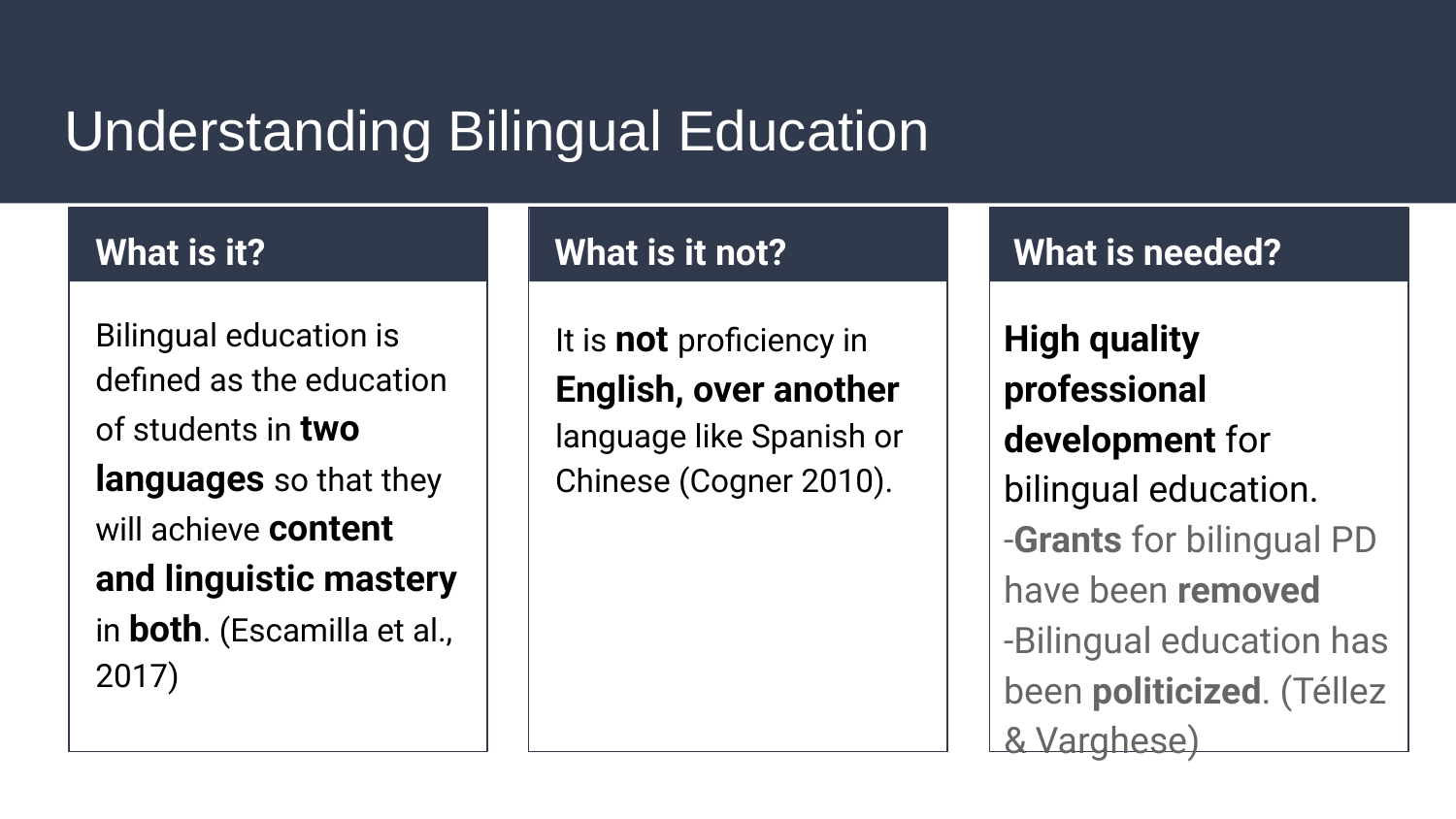

# Understanding Bilingual Education

What is it?

What is it not?

What is needed?
Bilingual education is defined as the education of students in two languages so that they will achieve content and linguistic mastery in both. (Escamilla et al., 2017)
It is not proficiency in English, over another language like Spanish or Chinese (Cogner 2010).

High quality professional development for bilingual education.
-Grants for bilingual PD have been removed
-Bilingual education has been politicized. (Téllez & Varghese)